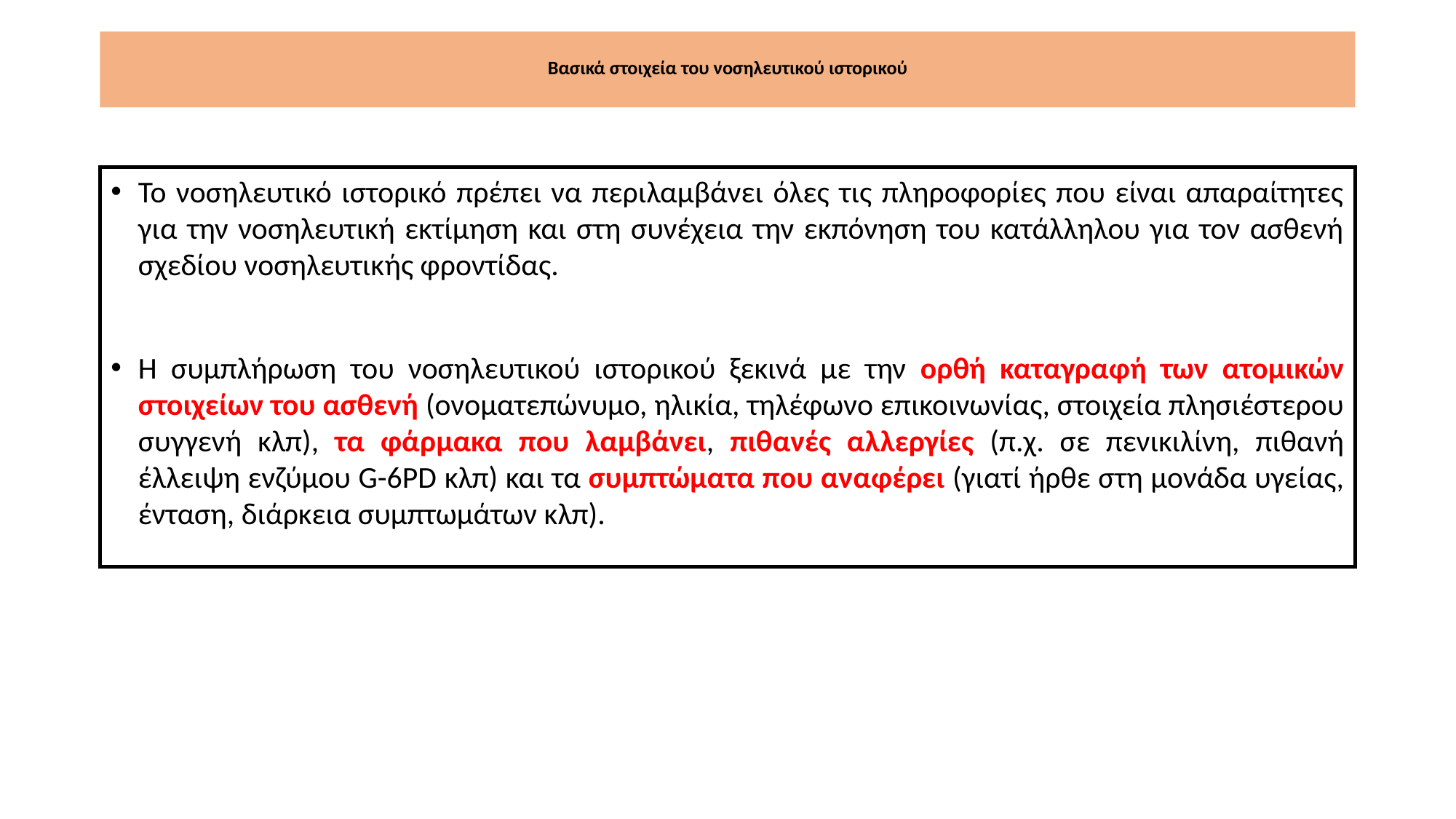

# Βασικά στοιχεία του νοσηλευτικού ιστορικού
Το νοσηλευτικό ιστορικό πρέπει να περιλαμβάνει όλες τις πληροφορίες που είναι απαραίτητες για την νοσηλευτική εκτίμηση και στη συνέχεια την εκπόνηση του κατάλληλου για τον ασθενή σχεδίου νοσηλευτικής φροντίδας.

Η συμπλήρωση του νοσηλευτικού ιστορικού ξεκινά με την ορθή καταγραφή των ατομικών στοιχείων του ασθενή (ονοματεπώνυμο, ηλικία, τηλέφωνο επικοινωνίας, στοιχεία πλησιέστερου συγγενή κλπ), τα φάρμακα που λαμβάνει, πιθανές αλλεργίες (π.χ. σε πενικιλίνη, πιθανή έλλειψη ενζύμου G-6PD κλπ) και τα συμπτώματα που αναφέρει (γιατί ήρθε στη μονάδα υγείας, ένταση, διάρκεια συμπτωμάτων κλπ).